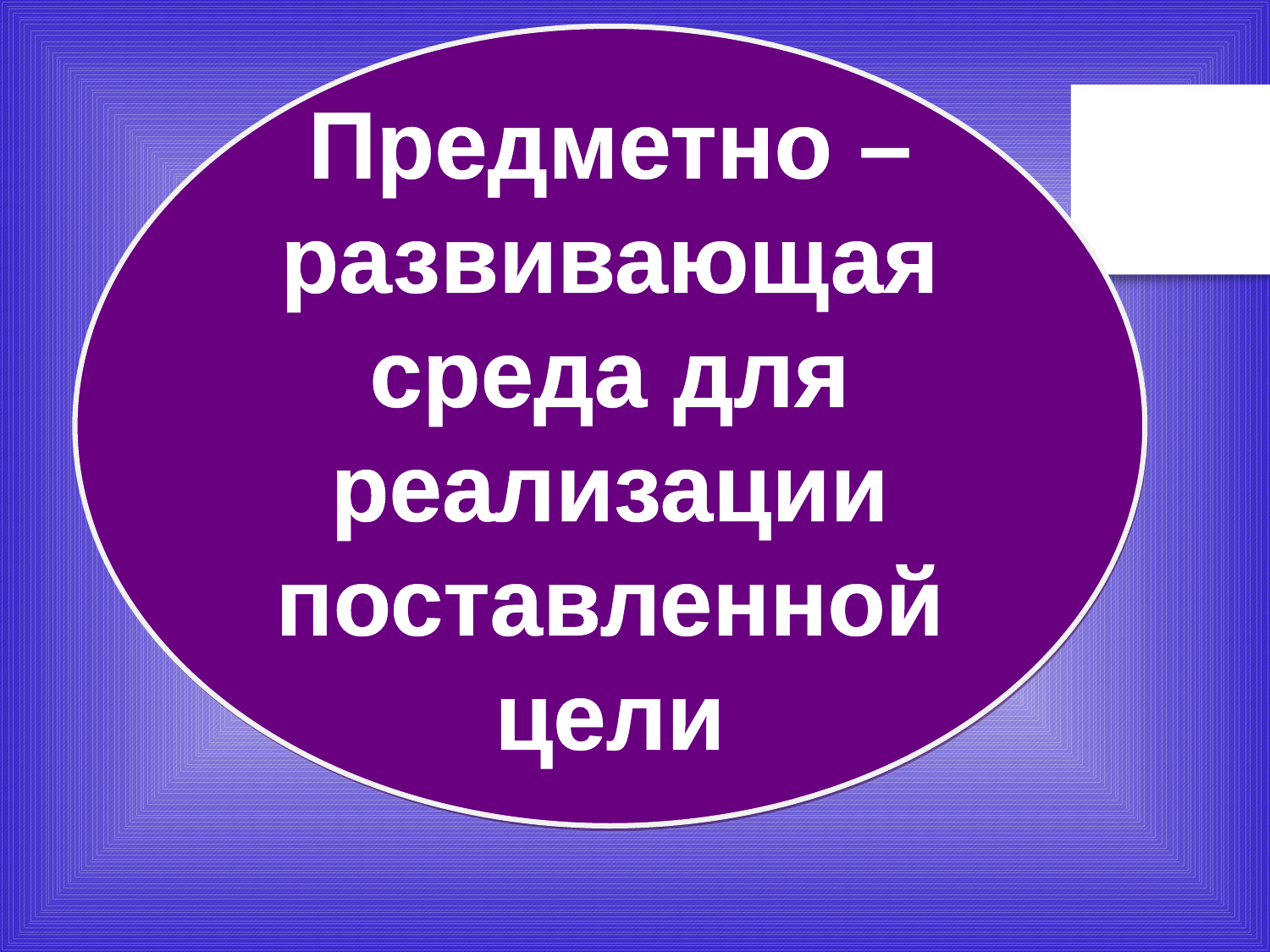

Предметно – развивающая среда для реализации поставленной цели